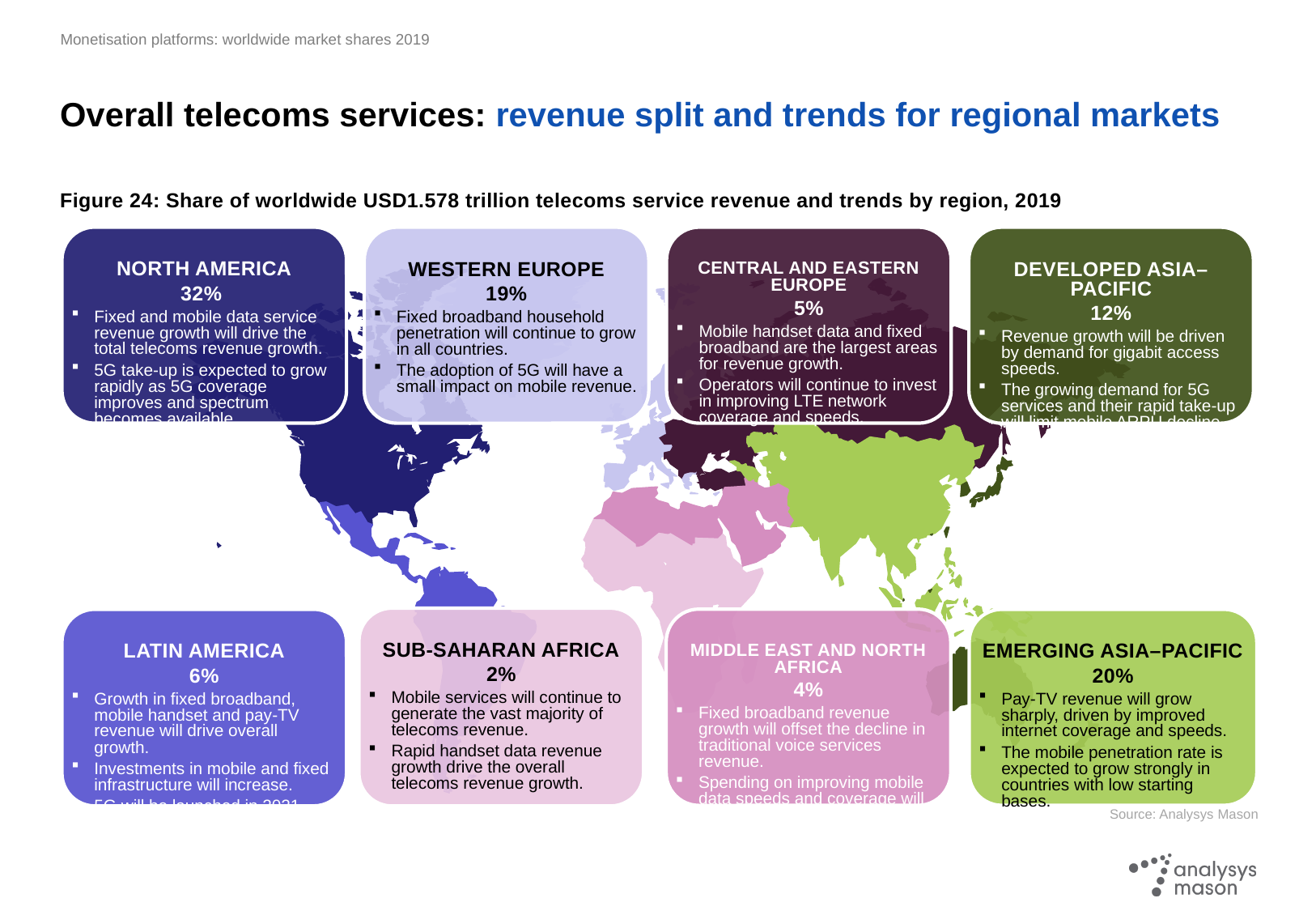

# Overall telecoms services: revenue split and trends for regional markets
Figure 24: Share of worldwide USD1.578 trillion telecoms service revenue and trends by region, 2019
NORTH AMERICA
32%
Fixed and mobile data service revenue growth will drive the total telecoms revenue growth.
5G take-up is expected to grow rapidly as 5G coverage improves and spectrum becomes available.
WESTERN EUROPE
19%
Fixed broadband household penetration will continue to grow in all countries.
The adoption of 5G will have a small impact on mobile revenue.
CENTRAL AND EASTERN EUROPE
5%
Mobile handset data and fixed broadband are the largest areas for revenue growth.
Operators will continue to invest in improving LTE network coverage and speeds.
DEVELOPED ASIA–PACIFIC
12%
Revenue growth will be driven by demand for gigabit access speeds.
The growing demand for 5G services and their rapid take-up will limit mobile ARPU decline.

SUB-SAHARAN AFRICA
2%
Mobile services will continue to generate the vast majority of telecoms revenue.
Rapid handset data revenue growth drive the overall telecoms revenue growth.
MIDDLE EAST AND NORTH AFRICA
4%
Fixed broadband revenue growth will offset the decline in traditional voice services revenue.
Spending on improving mobile data speeds and coverage will increase.
LATIN AMERICA
6%
Growth in fixed broadband, mobile handset and pay-TV revenue will drive overall growth.
Investments in mobile and fixed infrastructure will increase.
5G will be launched in 2021.
EMERGING ASIA–PACIFIC
20%
Pay-TV revenue will grow sharply, driven by improved internet coverage and speeds.
The mobile penetration rate is expected to grow strongly in countries with low starting bases.

Source: Analysys Mason